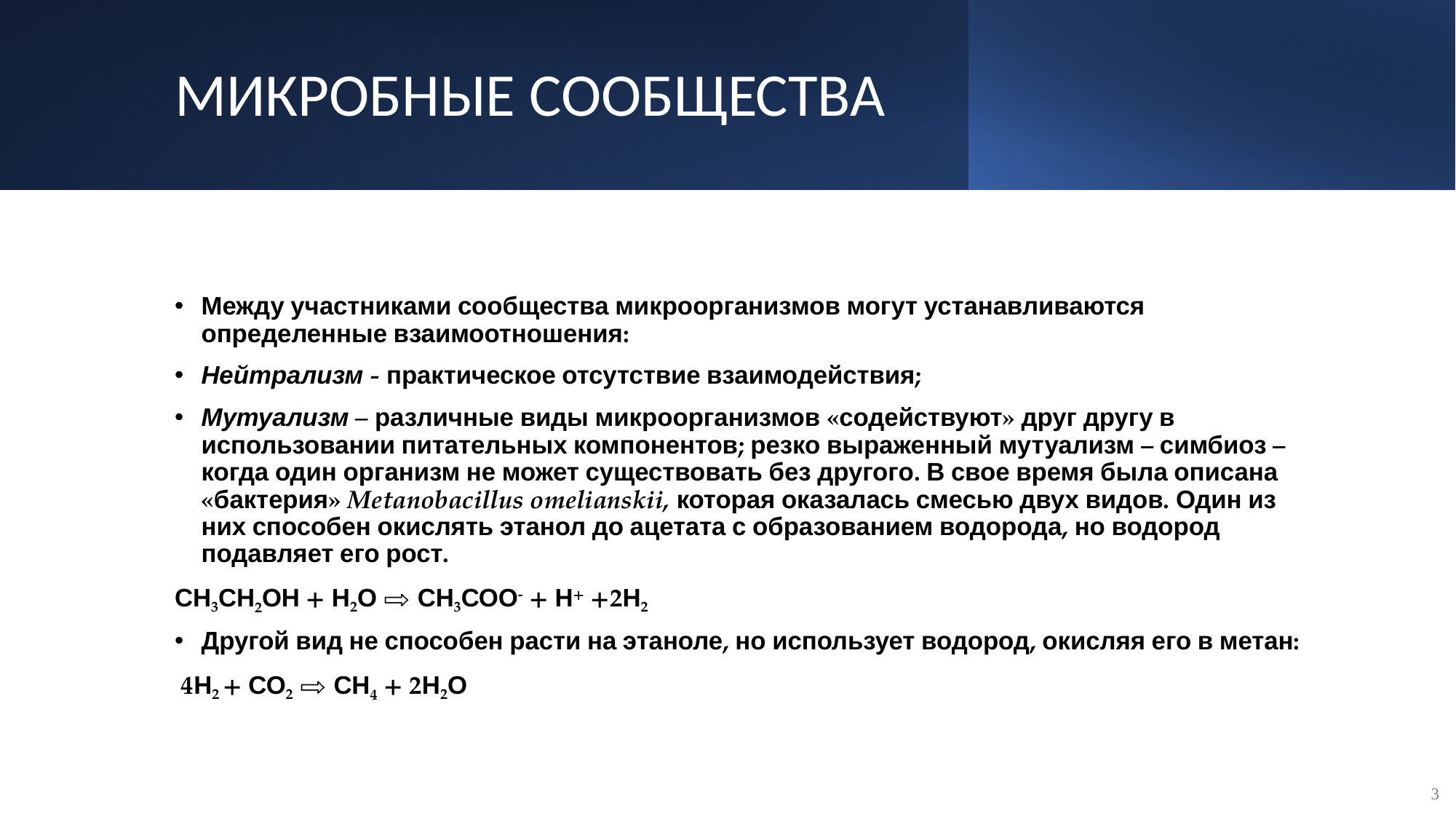

# МИКРОБНЫЕ СООБЩЕСТВА
Между участниками сообщества микроорганизмов могут устанавливаются определенные взаимоотношения:
Нейтрализм - практическое отсутствие взаимодействия;
Мутуализм – различные виды микроорганизмов «содействуют» друг другу в использовании питательных компонентов; резко выраженный мутуализм – симбиоз – когда один организм не может существовать без другого. В свое время была описана «бактерия» Metanobacillus omelianskii, которая оказалась смесью двух видов. Один из них способен окислять этанол до ацетата с образованием водорода, но водород подавляет его рост.
СН3СН2ОН + Н2О ⇨ СН3СОО- + Н+ +2Н2
Другой вид не способен расти на этаноле, но использует водород, окисляя его в метан:
 4Н2 + СО2 ⇨ СН4 + 2Н2О
3